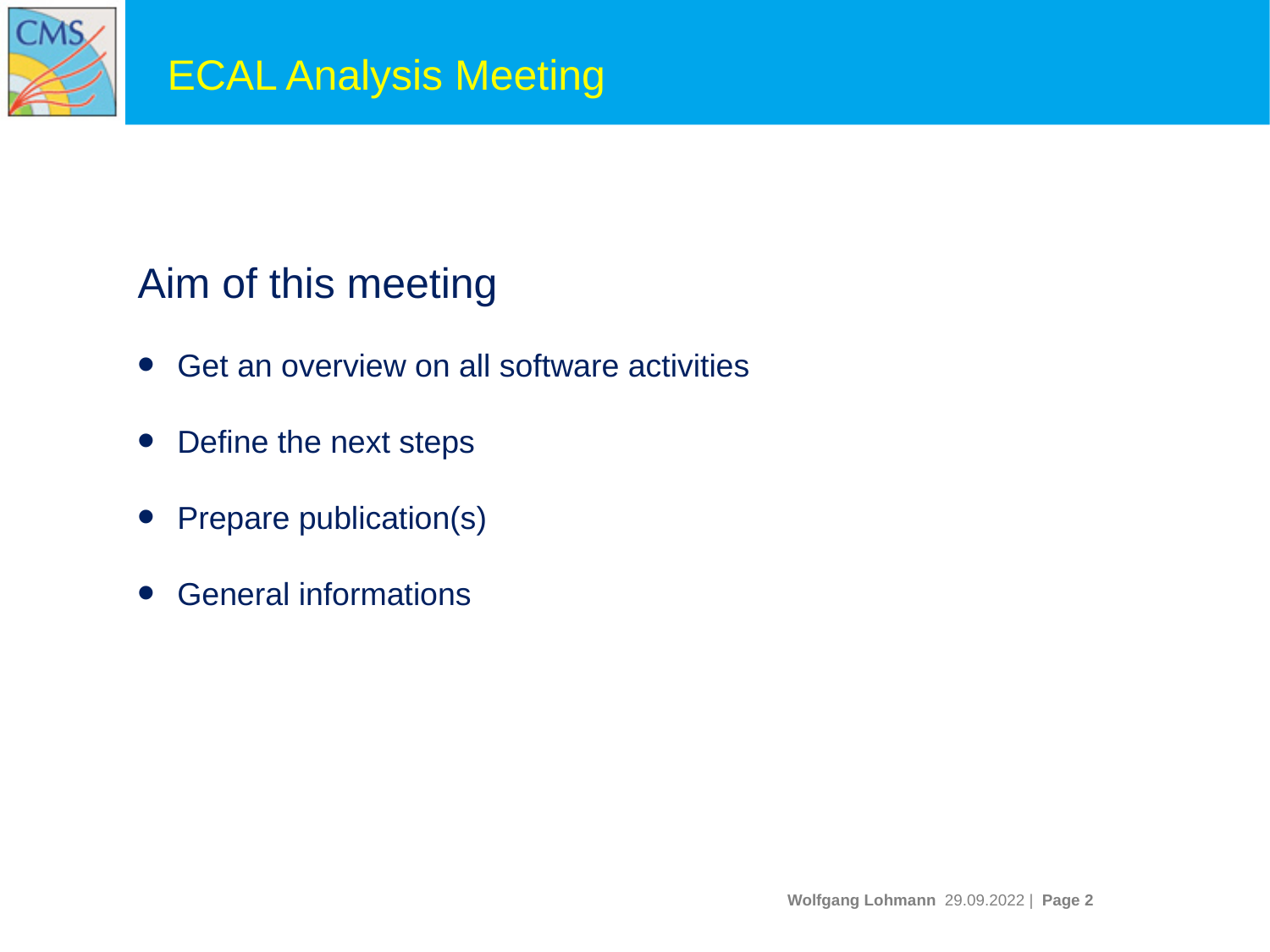

#
ECAL Analysis Meeting
Aim of this meeting

Get an overview on all software activities

Define the next steps

Prepare publication(s)

General informations